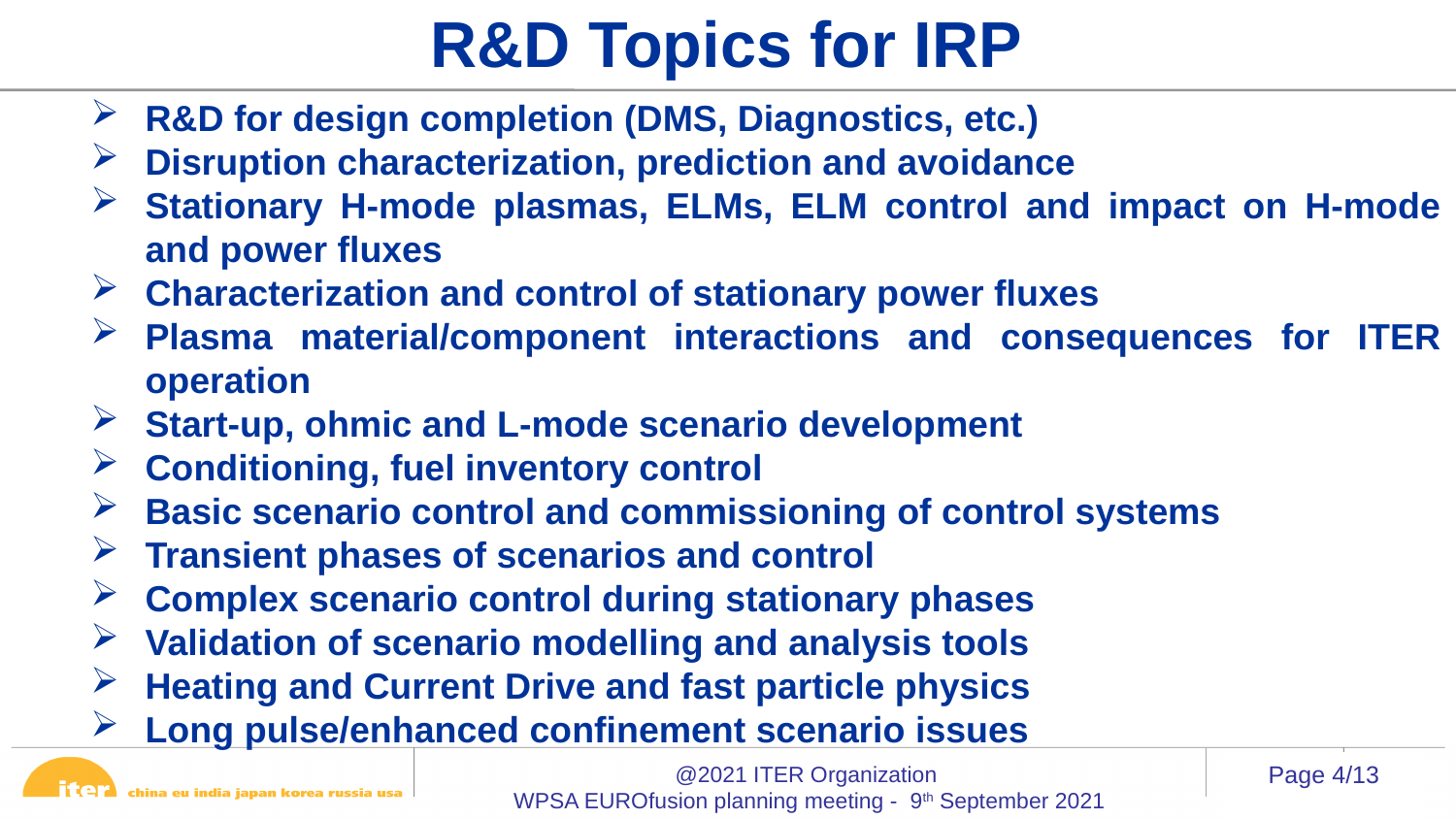

R&D Topics for IRP
R&D for design completion (DMS, Diagnostics, etc.)
Disruption characterization, prediction and avoidance
Stationary H-mode plasmas, ELMs, ELM control and impact on H-mode and power fluxes
Characterization and control of stationary power fluxes
Plasma material/component interactions and consequences for ITER operation
Start-up, ohmic and L-mode scenario development
Conditioning, fuel inventory control
Basic scenario control and commissioning of control systems
Transient phases of scenarios and control
Complex scenario control during stationary phases
Validation of scenario modelling and analysis tools
Heating and Current Drive and fast particle physics
Long pulse/enhanced confinement scenario issues